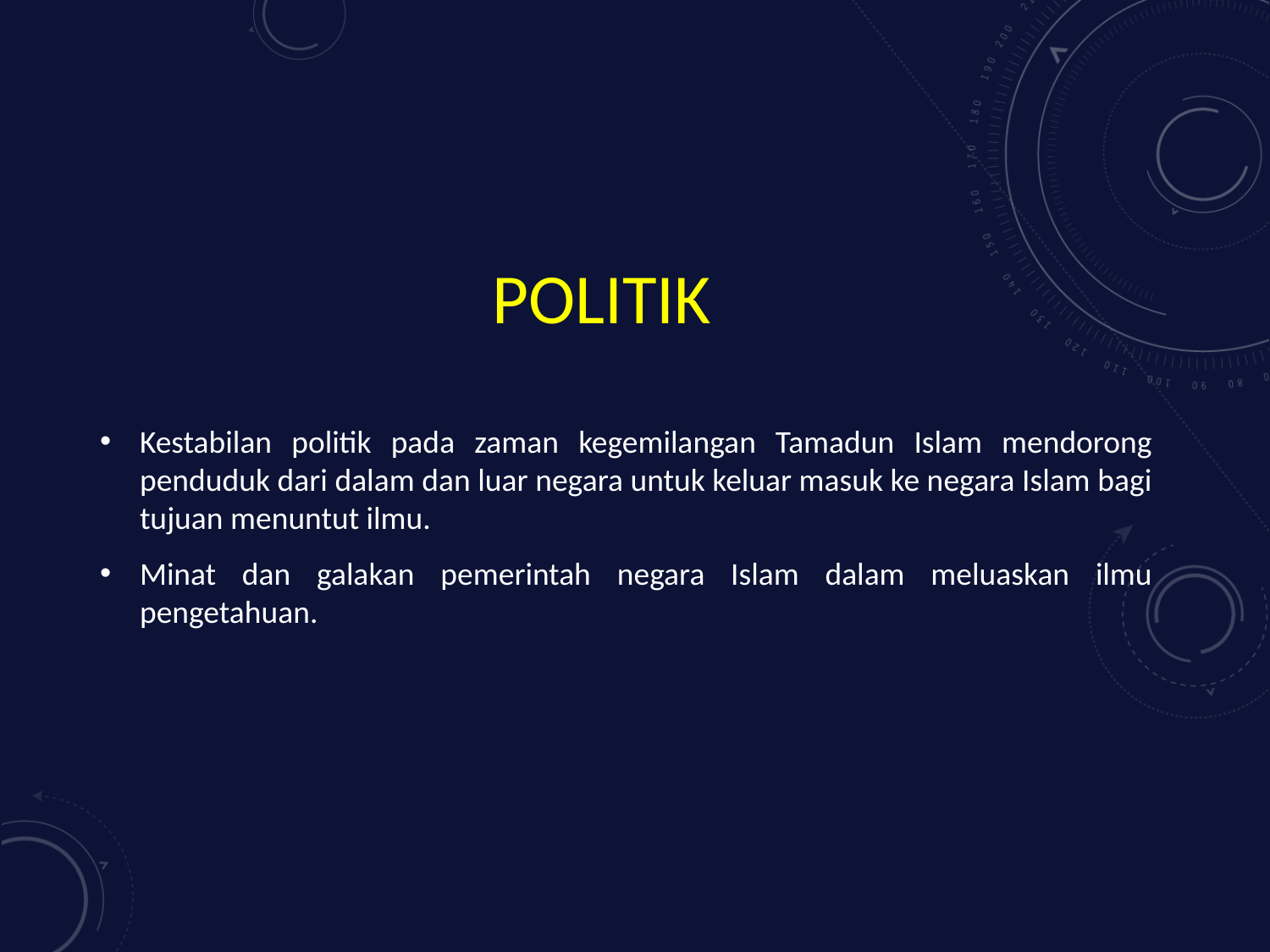

# POLITIK
Kestabilan politik pada zaman kegemilangan Tamadun Islam mendorong penduduk dari dalam dan luar negara untuk keluar masuk ke negara Islam bagi tujuan menuntut ilmu.
Minat dan galakan pemerintah negara Islam dalam meluaskan ilmu pengetahuan.